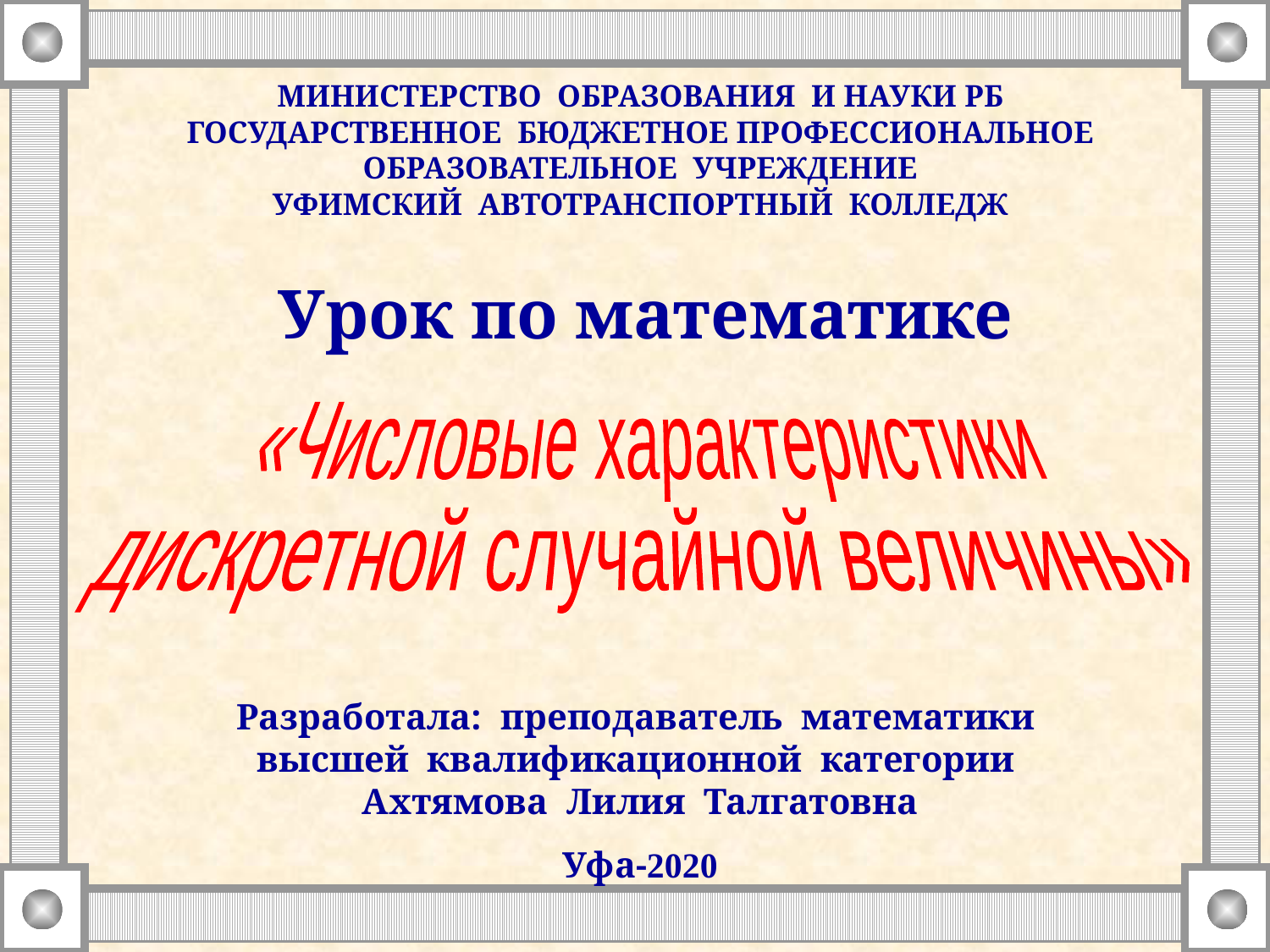

МИНИСТЕРСТВО  ОБРАЗОВАНИЯ  И НАУКИ РБ
ГОСУДАРСТВЕННОЕ  БЮДЖЕТНОЕ ПРОФЕССИОНАЛЬНОЕ ОБРАЗОВАТЕЛЬНОЕ  УЧРЕЖДЕНИЕ
УФИМСКИЙ  АВТОТРАНСПОРТНЫЙ  КОЛЛЕДЖ

# Урок по математике
«Числовые характеристики
дискретной случайной величины»

Разработала:  преподаватель  математики
высшей  квалификационной  категории
Ахтямова  Лилия  Талгатовна

Уфа-2020